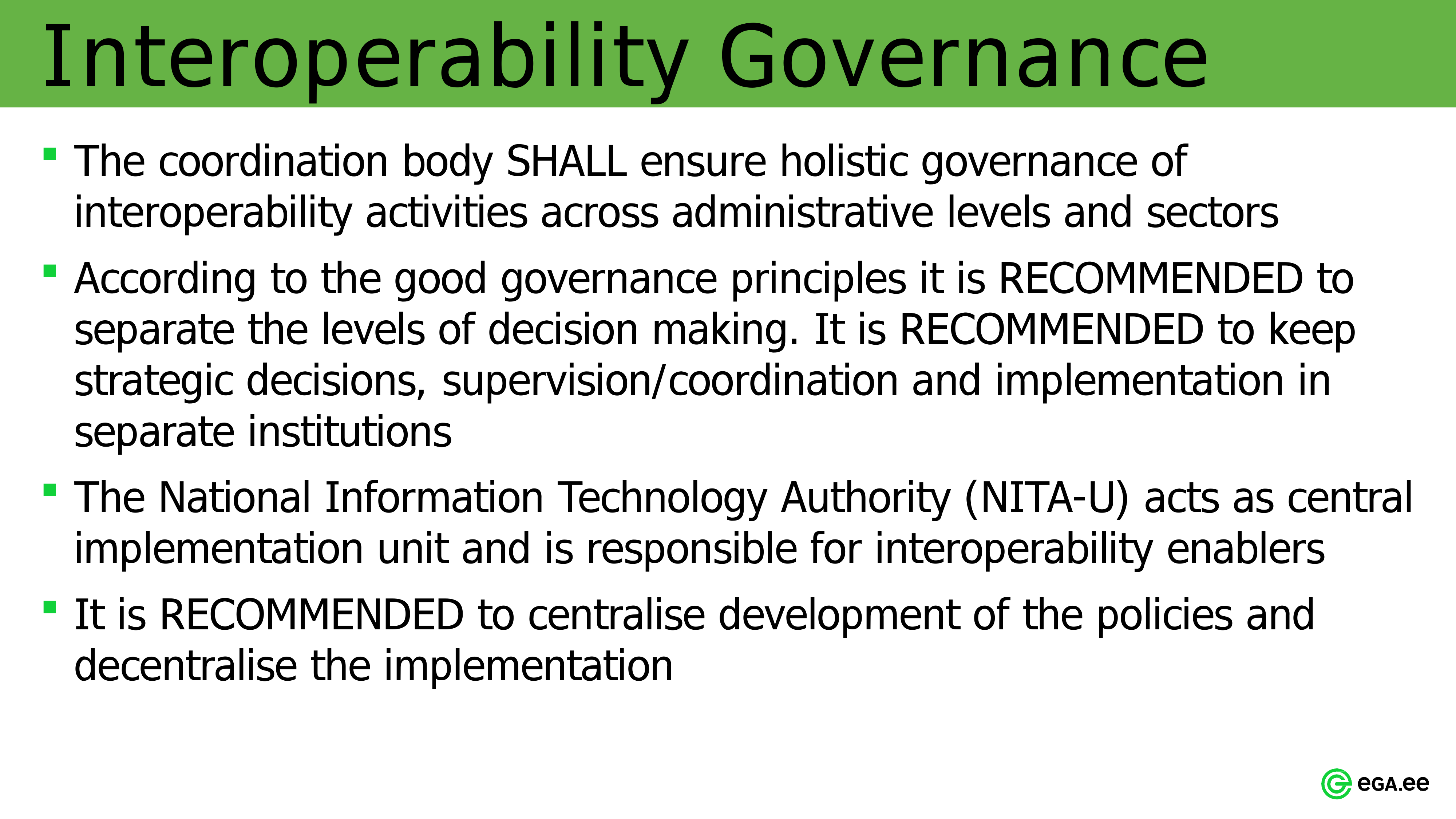

# Interoperability Governance
The coordination body SHALL ensure holistic governance of interoperability activities across administrative levels and sectors
According to the good governance principles it is RECOMMENDED to separate the levels of decision making. It is RECOMMENDED to keep strategic decisions, supervision/coordination and implementation in separate institutions
The National Information Technology Authority (NITA-U) acts as central implementation unit and is responsible for interoperability enablers
It is RECOMMENDED to centralise development of the policies and decentralise the implementation